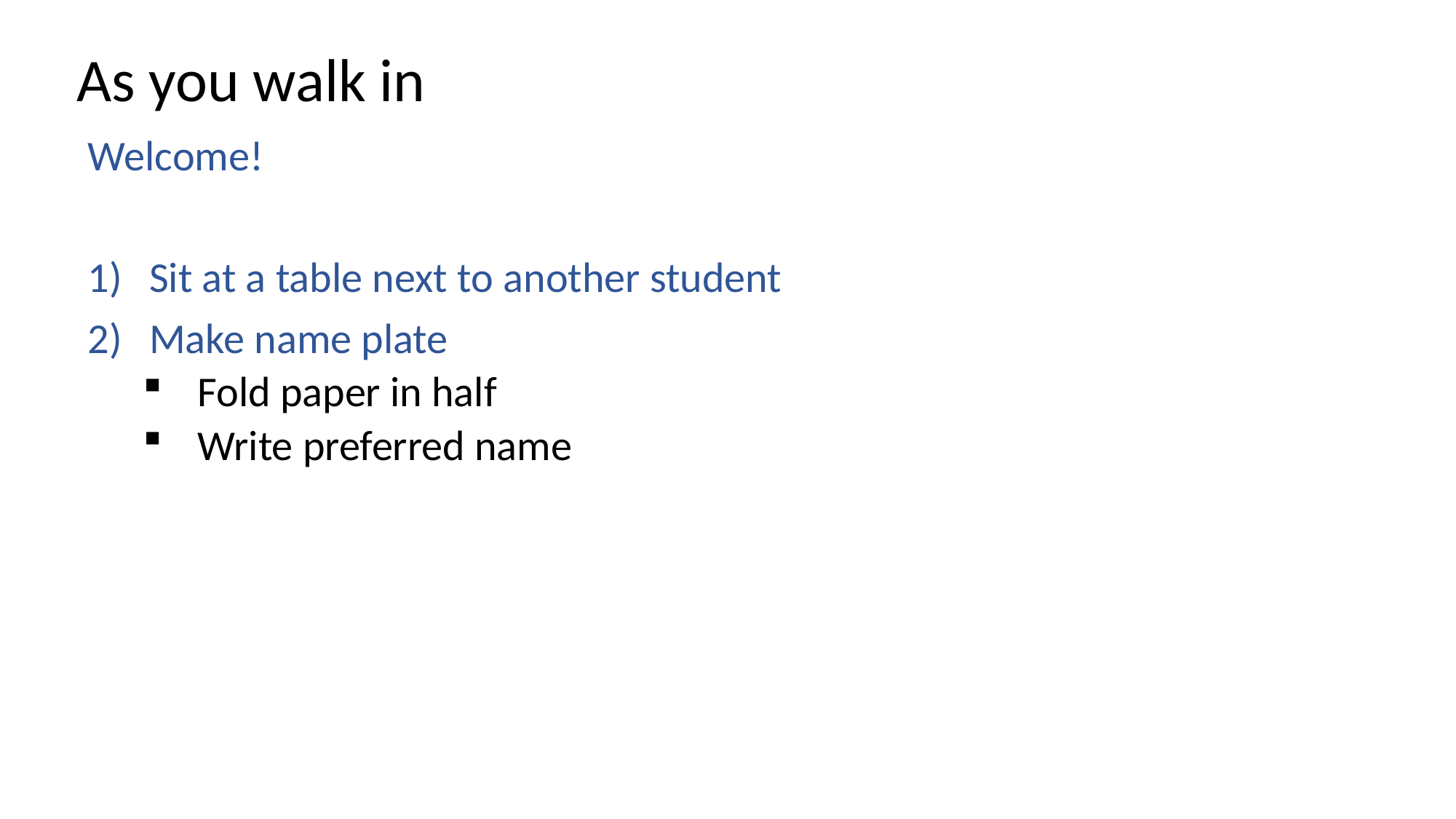

# As you walk in
Welcome!

Sit at a table next to another student
Make name plate
Fold paper in half
Write preferred name